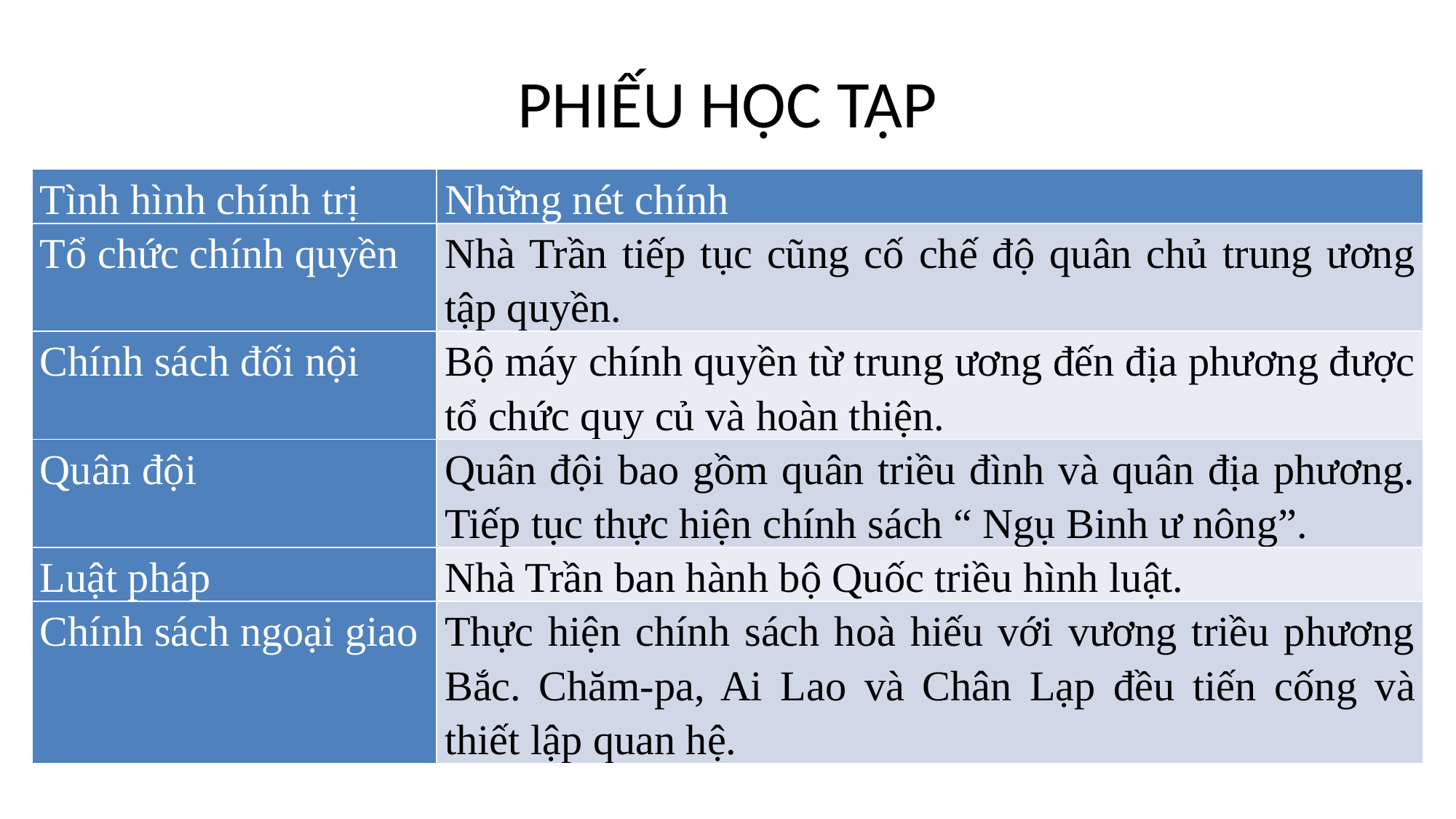

# PHIẾU HỌC TẬP
| Tình hình chính trị | Những nét chính |
| --- | --- |
| Tổ chức chính quyền | Nhà Trần tiếp tục cũng cố chế độ quân chủ trung ương tập quyền. |
| Chính sách đối nội | Bộ máy chính quyền từ trung ương đến địa phương được tổ chức quy củ và hoàn thiện. |
| Quân đội | Quân đội bao gồm quân triều đình và quân địa phương. Tiếp tục thực hiện chính sách “ Ngụ Binh ư nông”. |
| Luật pháp | Nhà Trần ban hành bộ Quốc triều hình luật. |
| Chính sách ngoại giao | Thực hiện chính sách hoà hiếu với vương triều phương Bắc. Chăm-pa, Ai Lao và Chân Lạp đều tiến cống và thiết lập quan hệ. |